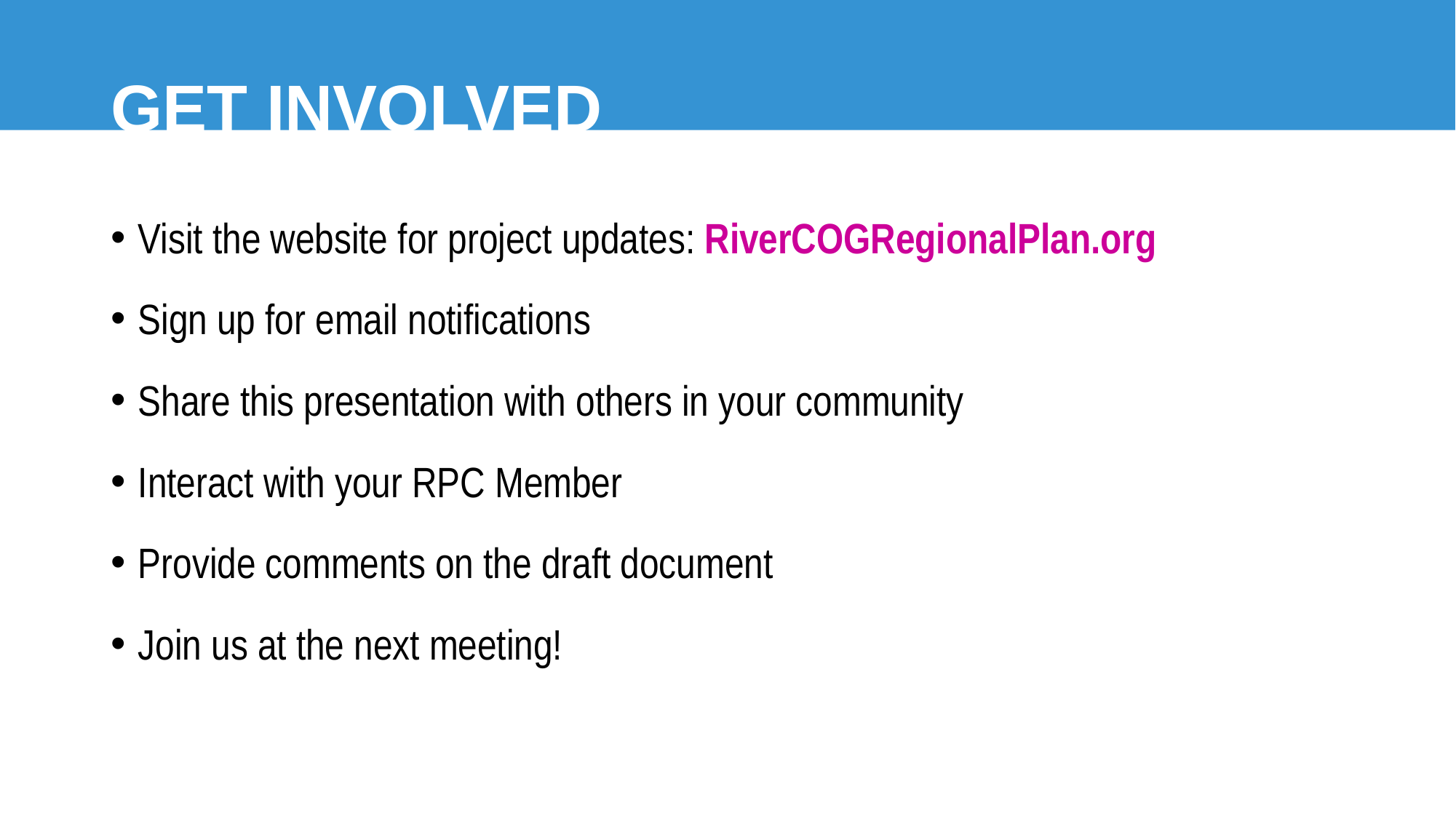

# GET INVOLVED
Visit the website for project updates: RiverCOGRegionalPlan.org
Sign up for email notifications
Share this presentation with others in your community
Interact with your RPC Member
Provide comments on the draft document
Join us at the next meeting!